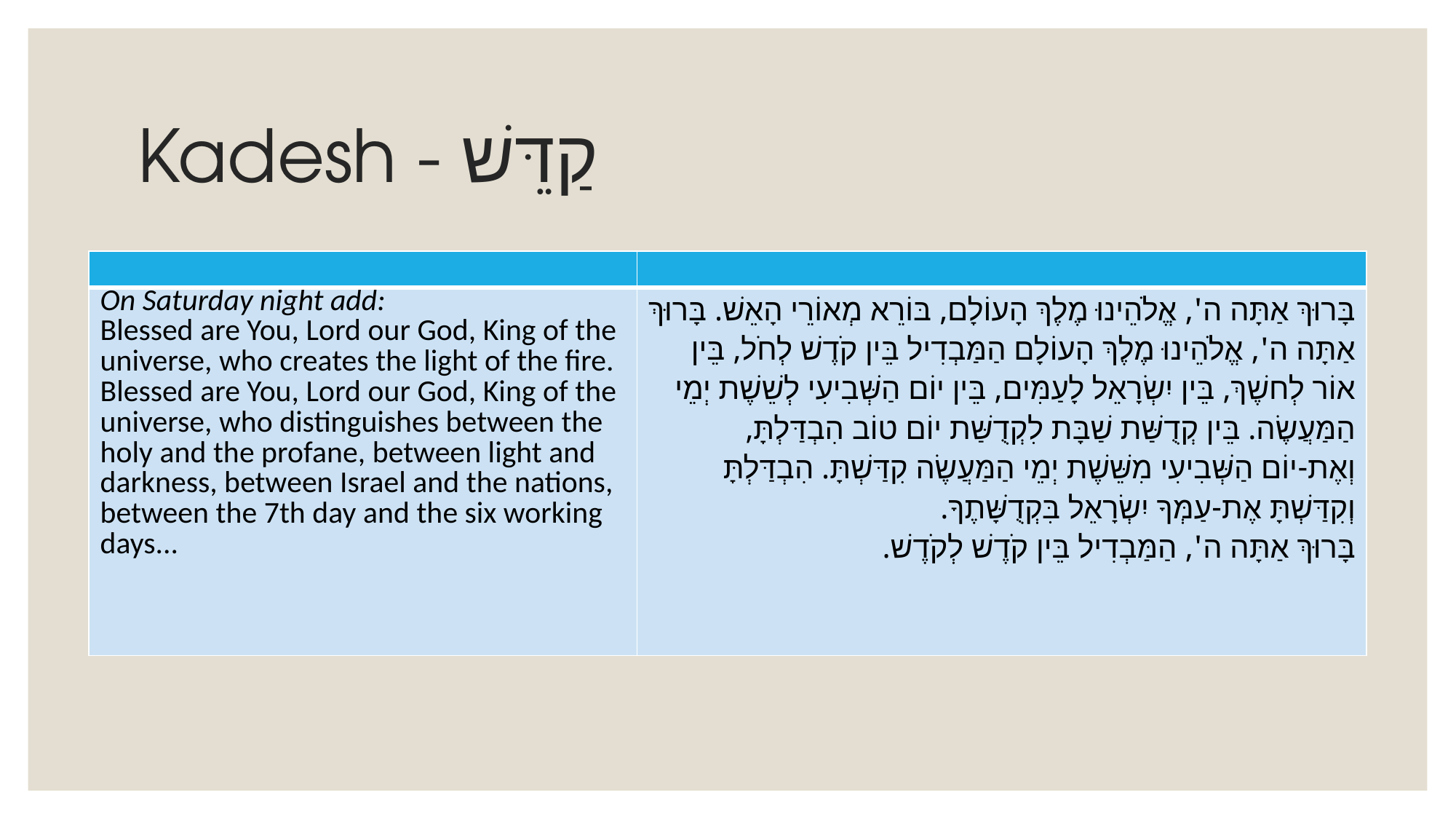

# Kadesh - קַדֵּשׁ
|  |  |
| --- | --- |
| On Saturday night add: Blessed are You, Lord our God, King of the universe, who creates the light of the fire. Blessed are You, Lord our God, King of the universe, who distinguishes between the holy and the profane, between light and darkness, between Israel and the nations, between the 7th day and the six working days... | בָּרוּךְ אַתָּה ה', אֱלֹהֵינוּ מֶלֶךְ הָעוֹלָם, בּוֹרֵא מְאוֹרֵי הָאֵשׁ. בָּרוּךְ אַתָּה ה', אֱלֹהֵינוּ מֶלֶךְ הָעוֹלָם הַמַּבְדִיל בֵּין קֹדֶשׁ לְחֹל, בֵּין אוֹר לְחשֶׁךְ, בֵּין יִשְׂרָאֵל לָעַמִּים, בֵּין יוֹם הַשְּׁבִיעִי לְשֵׁשֶׁת יְמֵי הַמַּעֲשֶׂה. בֵּין קְדֻשַּׁת שַׁבָּת לִקְדֻשַּׁת יוֹם טוֹב הִבְדַּלְתָּ, וְאֶת-יוֹם הַשְּׁבִיעִי מִשֵּׁשֶׁת יְמֵי הַמַּעֲשֶׂה קִדַּשְׁתָּ. הִבְדַּלְתָּ וְקִדַּשְׁתָּ אֶת-עַמְּךָ יִשְׂרָאֵל בִּקְדֻשָּׁתֶךָ. בָּרוּךְ אַתָּה ה', הַמַּבְדִיל בֵּין קֹדֶשׁ לְקֹדֶשׁ. |